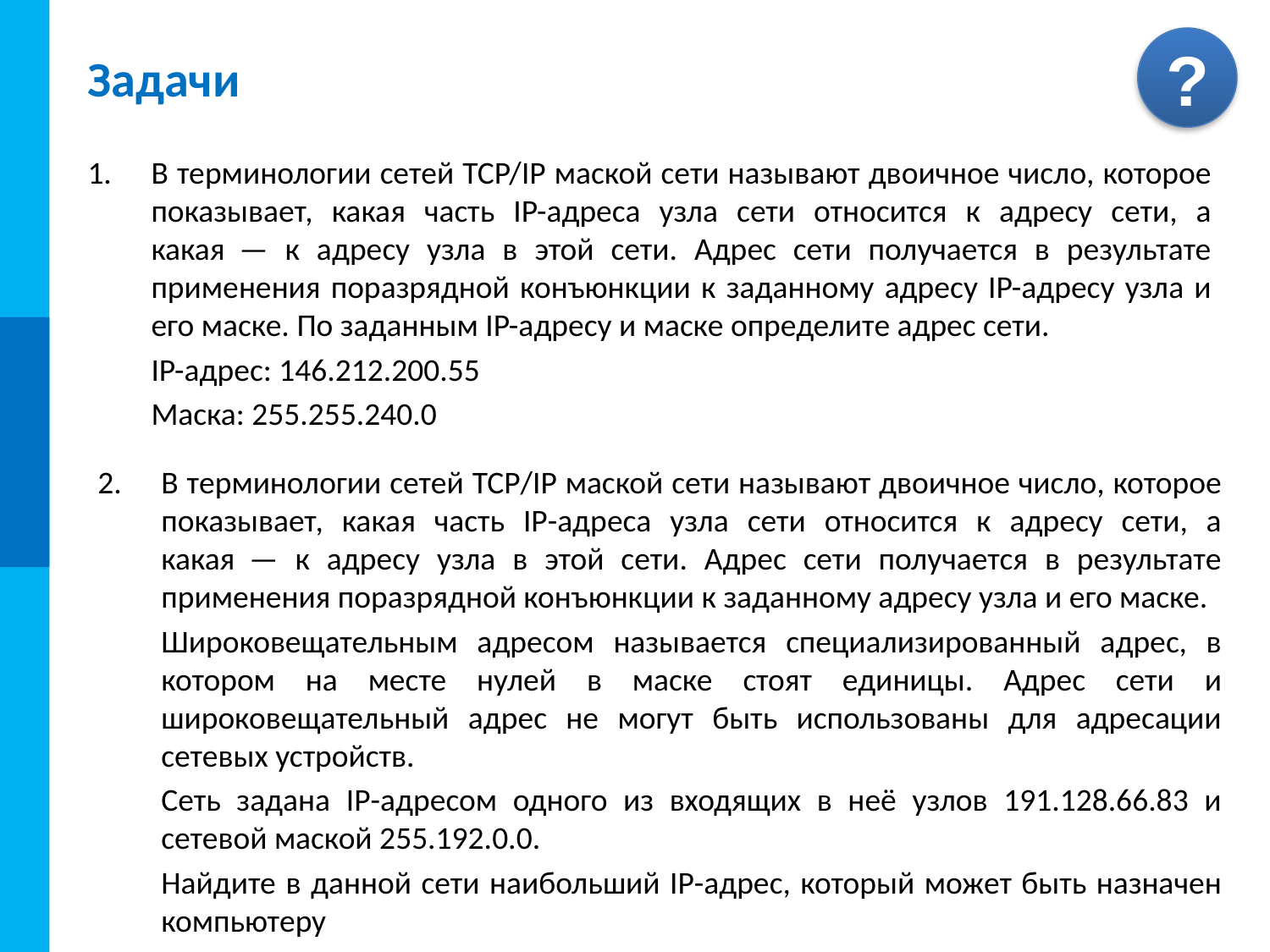

# Задачи
В терминологии сетей TCP/⁠IP маской сети называют двоичное число, которое показывает, какая часть IP-⁠адреса узла сети относится к адресу сети, а какая  — к адресу узла в этой сети. Адрес сети получается в результате применения поразрядной конъюнкции к заданному адресу IP-⁠адресу узла и его маске. По заданным IP-⁠адресу и маске определите адрес сети.
	IP-⁠адрес: 146.212.200.55
	Маска: 255.255.240.0

В терминологии сетей TCP⁠/IP маской сети называют двоичное число, которое показывает, какая часть IP⁠-адреса узла сети относится к адресу сети, а какая  — к адресу узла в этой сети. Адрес сети получается в результате применения поразрядной конъюнкции к заданному адресу узла и его маске.
	Широковещательным адресом называется специализированный адрес, в котором на месте нулей в маске стоят единицы. Адрес сети и широковещательный адрес не могут быть использованы для адресации сетевых устройств.
	Сеть задана IP⁠-адресом одного из входящих в неё узлов 191.128.66.83 и сетевой маской 255.192.0.0.
	Найдите в данной сети наибольший IP⁠-адрес, который может быть назначен компьютеру